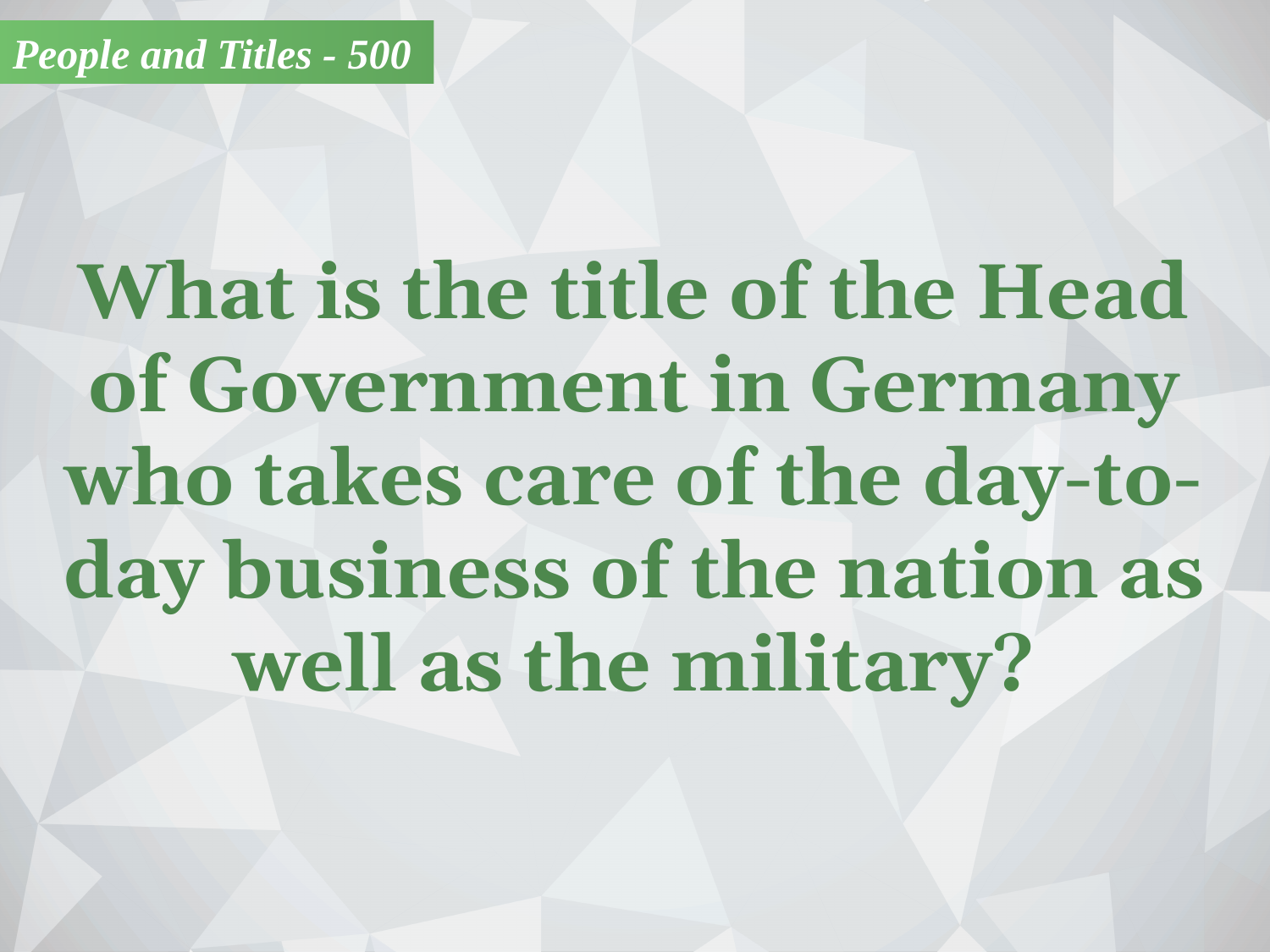

People and Titles - 500
What is the title of the Head
of Government in Germany who takes care of the day-to-day business of the nation as well as the military?